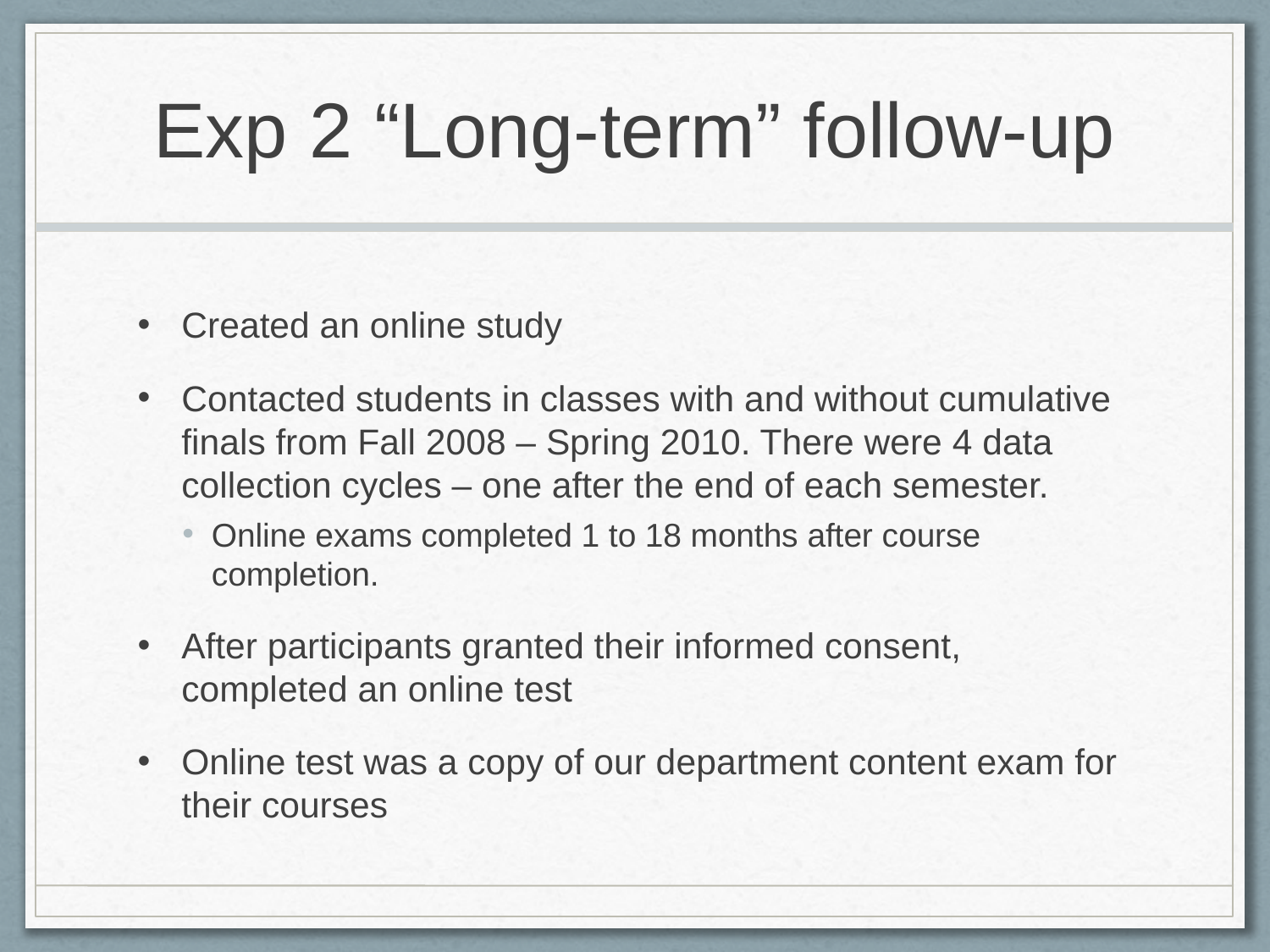

# Exp 2 “Long-term” follow-up
Created an online study
Contacted students in classes with and without cumulative finals from Fall 2008 – Spring 2010. There were 4 data collection cycles – one after the end of each semester.
Online exams completed 1 to 18 months after course completion.
After participants granted their informed consent, completed an online test
Online test was a copy of our department content exam for their courses